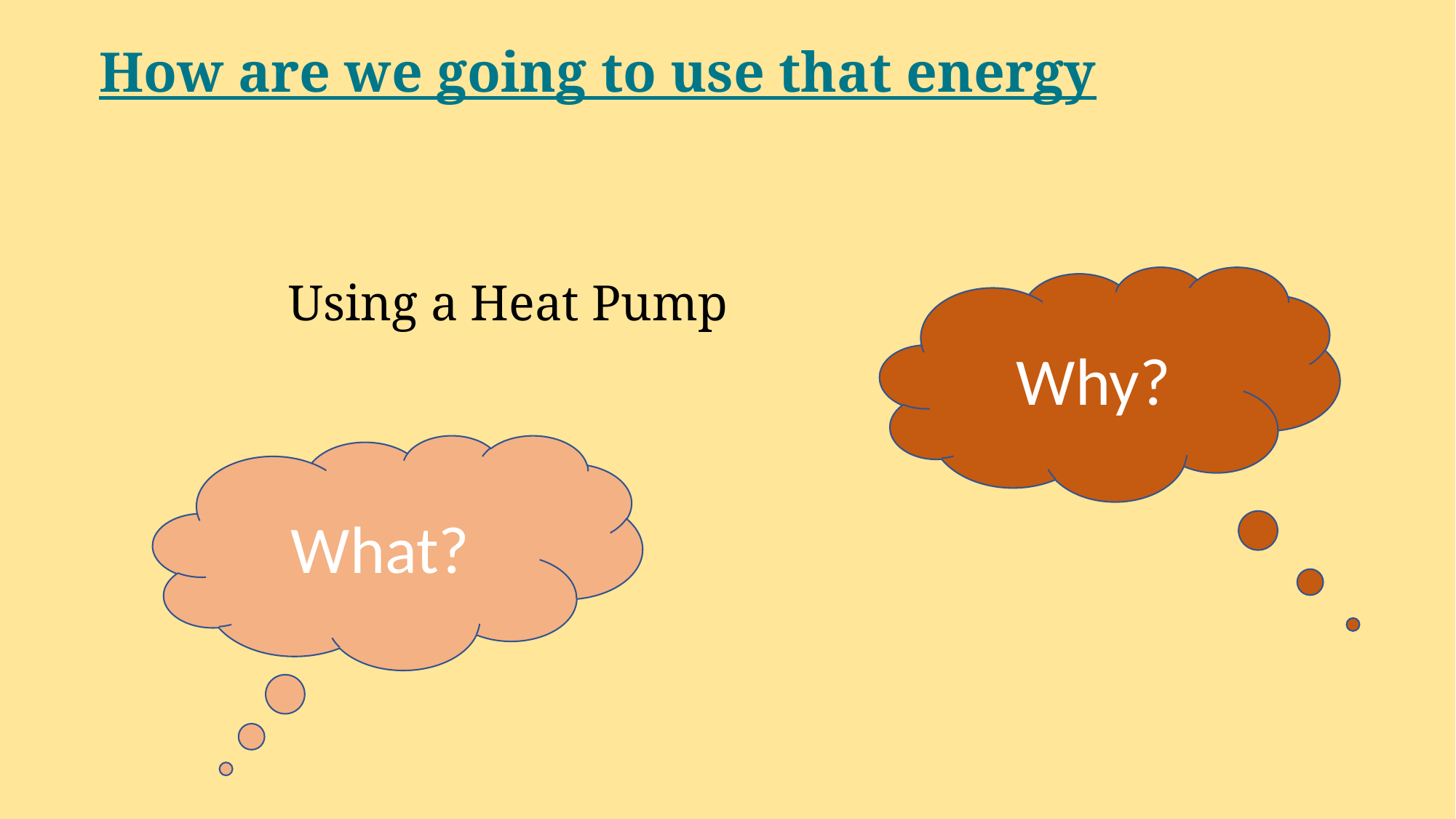

How are we going to use that energy
Using a Heat Pump
Why?
What?